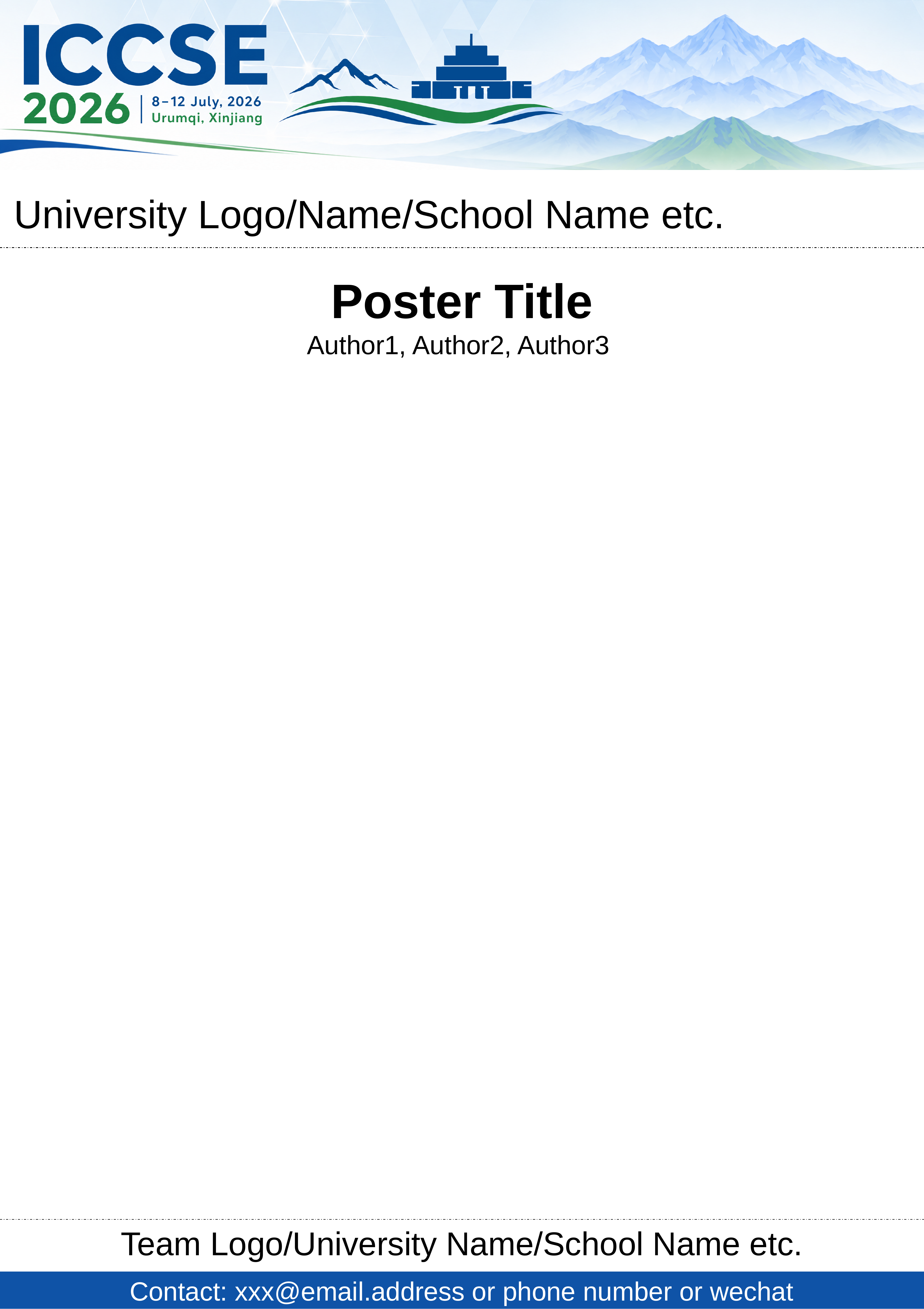

University Logo/Name/School Name etc.
Poster Title
Author1, Author2, Author3
Team Logo/University Name/School Name etc.
Contact: xxx@email.address or phone number or wechat